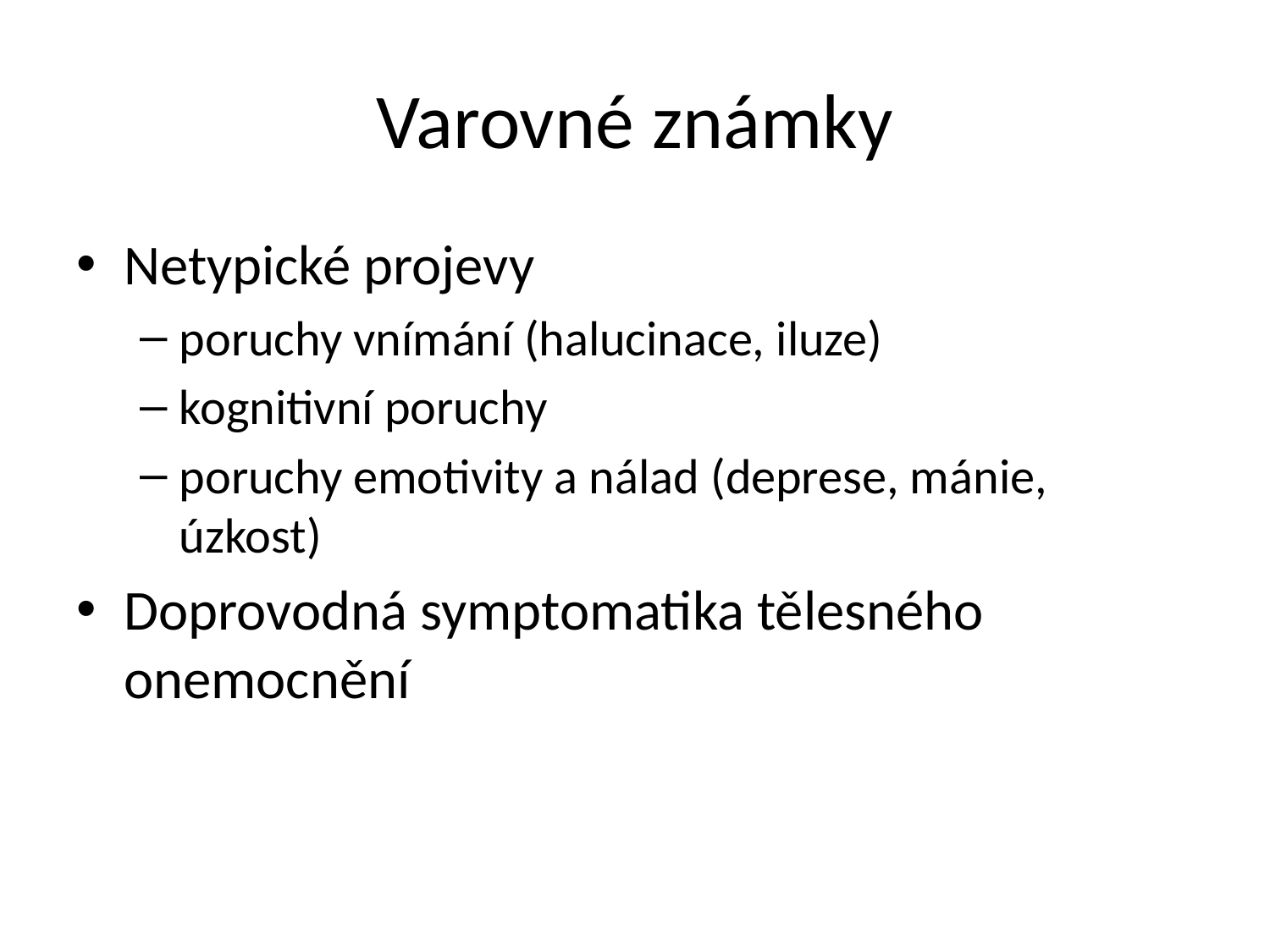

# Varovné známky
Netypické projevy
poruchy vnímání (halucinace, iluze)
kognitivní poruchy
poruchy emotivity a nálad (deprese, mánie, úzkost)
Doprovodná symptomatika tělesného onemocnění